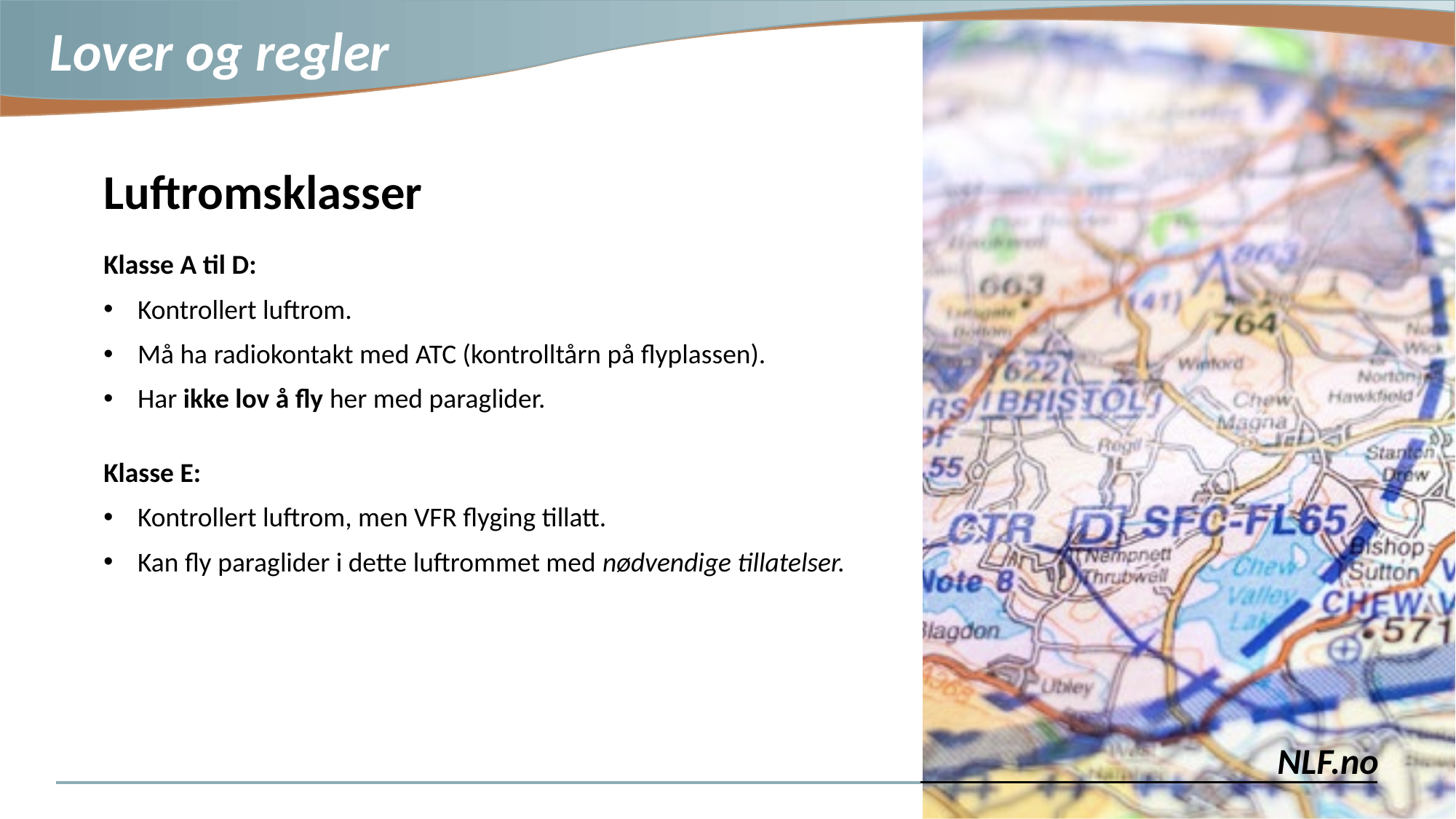

Luftromsklasser
Klasse A til D:
Kontrollert luftrom.
Må ha radiokontakt med ATC (kontrolltårn på flyplassen).
Har ikke lov å fly her med paraglider.
Klasse E:
Kontrollert luftrom, men VFR flyging tillatt.
Kan fly paraglider i dette luftrommet med nødvendige tillatelser.